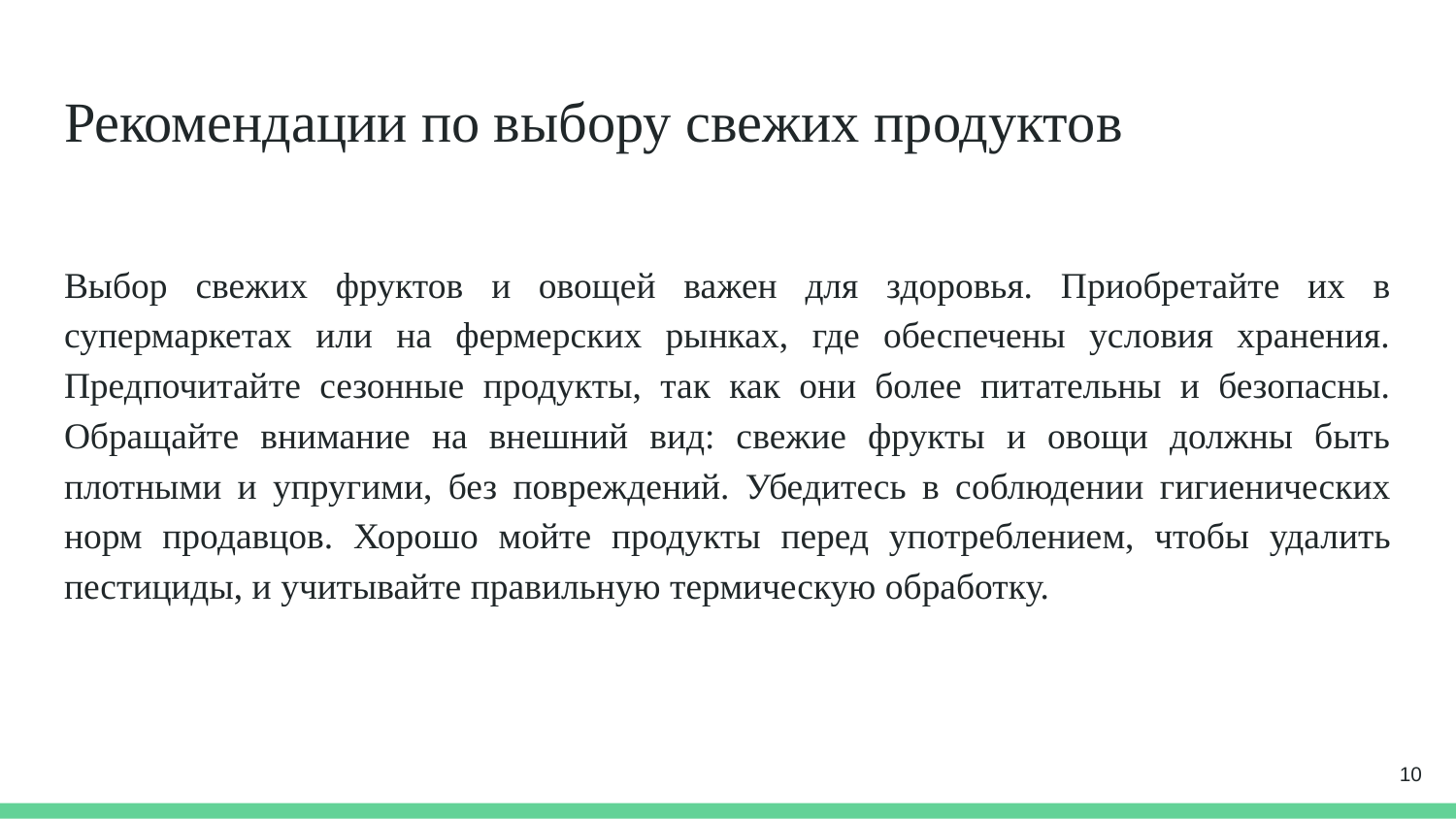

# Рекомендации по выбору свежих продуктов
Выбор свежих фруктов и овощей важен для здоровья. Приобретайте их в супермаркетах или на фермерских рынках, где обеспечены условия хранения. Предпочитайте сезонные продукты, так как они более питательны и безопасны. Обращайте внимание на внешний вид: свежие фрукты и овощи должны быть плотными и упругими, без повреждений. Убедитесь в соблюдении гигиенических норм продавцов. Хорошо мойте продукты перед употреблением, чтобы удалить пестициды, и учитывайте правильную термическую обработку.
10